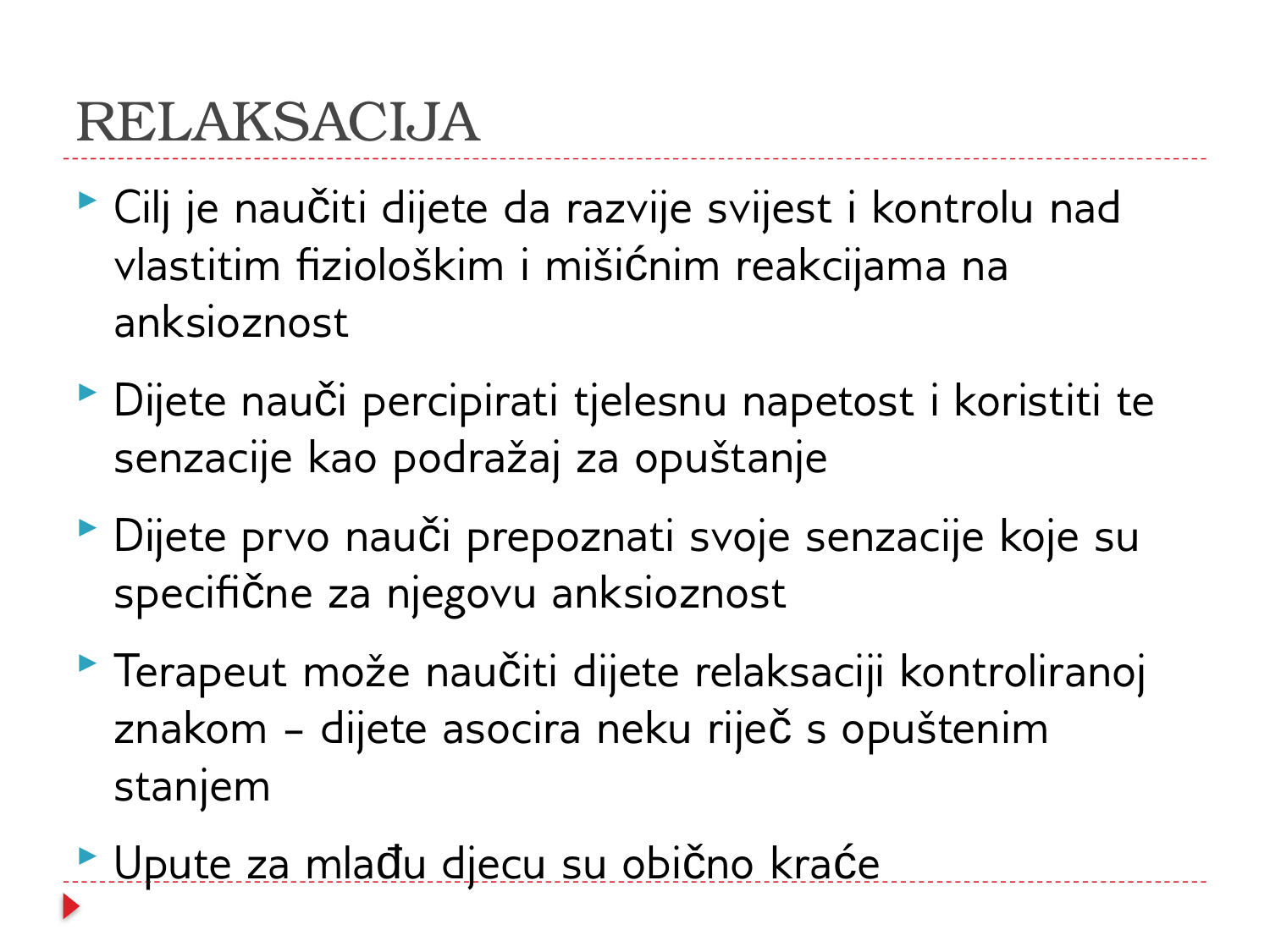

# RELAKSACIJA
Cilj je naučiti dijete da razvije svijest i kontrolu nad vlastitim fiziološkim i mišićnim reakcijama na anksioznost
Dijete nauči percipirati tjelesnu napetost i koristiti te senzacije kao podražaj za opuštanje
Dijete prvo nauči prepoznati svoje senzacije koje su specifične za njegovu anksioznost
Terapeut može naučiti dijete relaksaciji kontroliranoj znakom – dijete asocira neku riječ s opuštenim stanjem
Upute za mlađu djecu su obično kraće